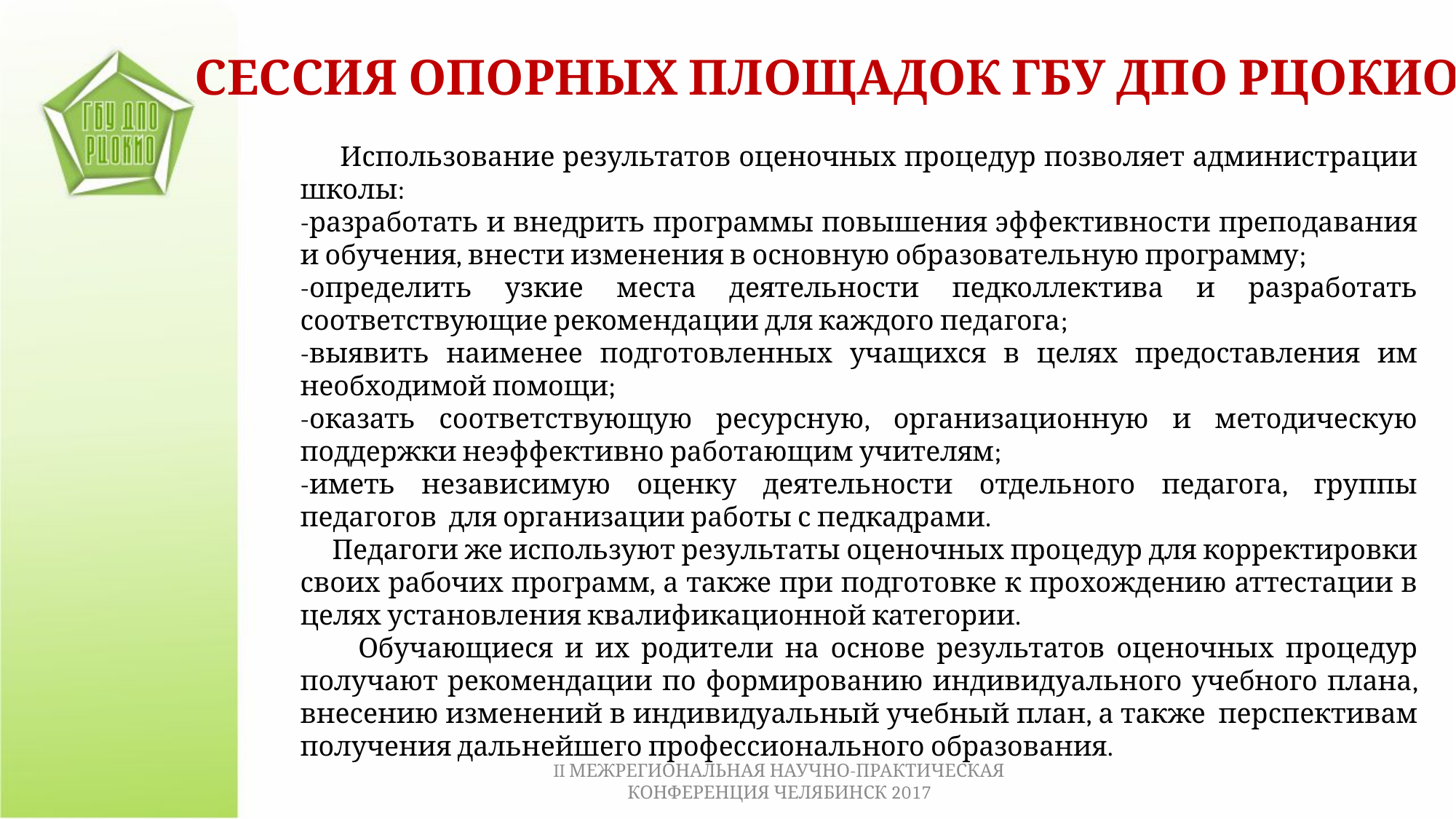

СЕССИЯ ОПОРНЫХ ПЛОЩАДОК ГБУ ДПО РЦОКИО
     Использование результатов оценочных процедур позволяет администрации школы:
-разработать и внедрить программы повышения эффективности преподавания и обучения, внести изменения в основную образовательную программу;
-определить узкие места деятельности педколлектива и разработать соответствующие рекомендации для каждого педагога;
-выявить наименее подготовленных учащихся в целях предоставления им необходимой помощи;
-оказать соответствующую ресурсную, организационную и методическую поддержки неэффективно работающим учителям;
-иметь независимую оценку деятельности отдельного педагога, группы педагогов  для организации работы с педкадрами.
     Педагоги же используют результаты оценочных процедур для корректировки своих рабочих программ, а также при подготовке к прохождению аттестации в целях установления квалификационной категории.
     Обучающиеся и их родители на основе результатов оценочных процедур получают рекомендации по формированию индивидуального учебного плана, внесению изменений в индивидуальный учебный план, а также  перспективам получения дальнейшего профессионального образования.

II МЕЖРЕГИОНАЛЬНАЯ НАУЧНО-ПРАКТИЧЕСКАЯ КОНФЕРЕНЦИЯ ЧЕЛЯБИНСК 2017